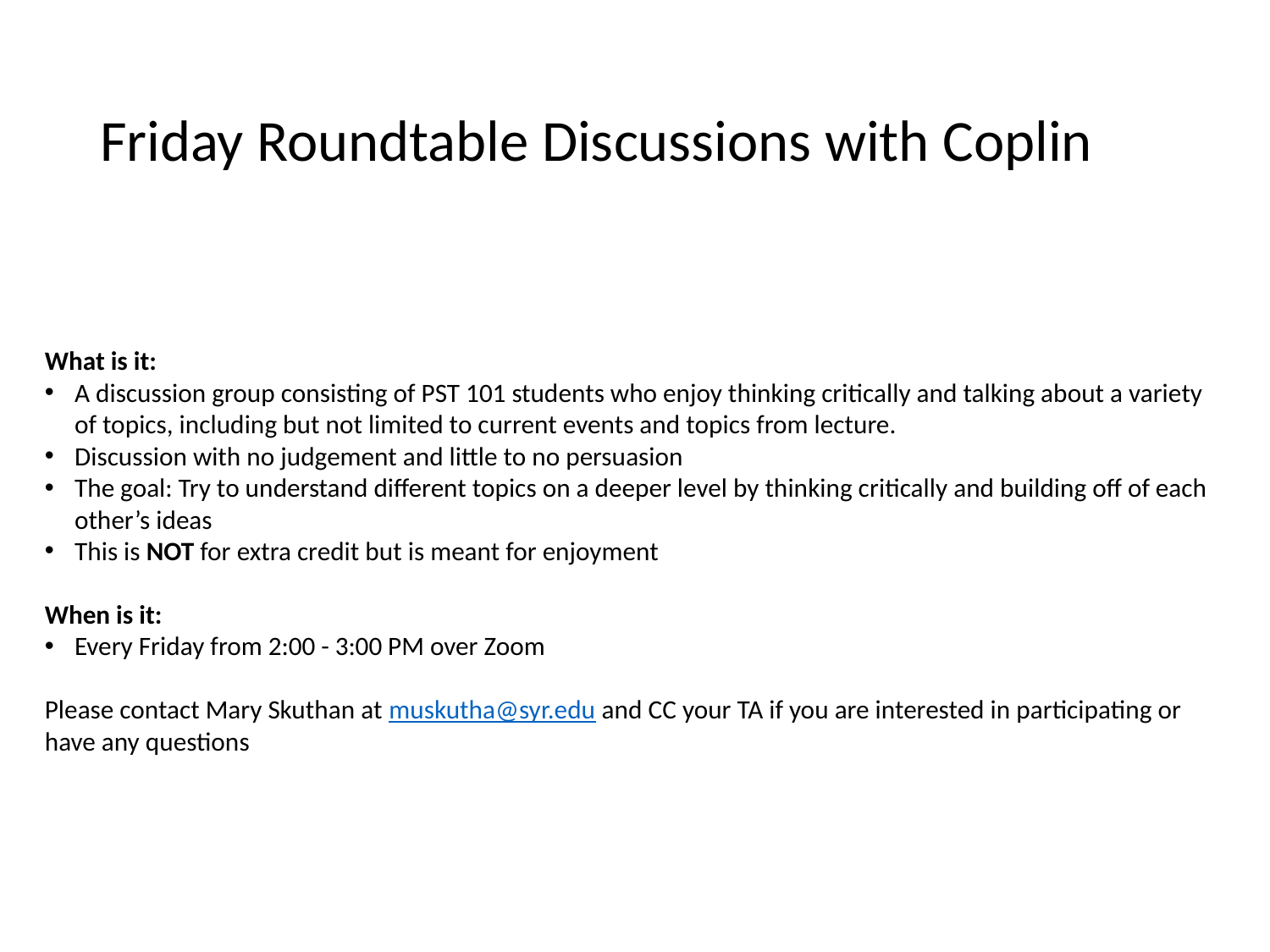

# Friday Roundtable Discussions with Coplin
What is it:
A discussion group consisting of PST 101 students who enjoy thinking critically and talking about a variety of topics, including but not limited to current events and topics from lecture.
Discussion with no judgement and little to no persuasion
The goal: Try to understand different topics on a deeper level by thinking critically and building off of each other’s ideas
This is NOT for extra credit but is meant for enjoyment

When is it:
Every Friday from 2:00 - 3:00 PM over Zoom

Please contact Mary Skuthan at muskutha@syr.edu and CC your TA if you are interested in participating or have any questions